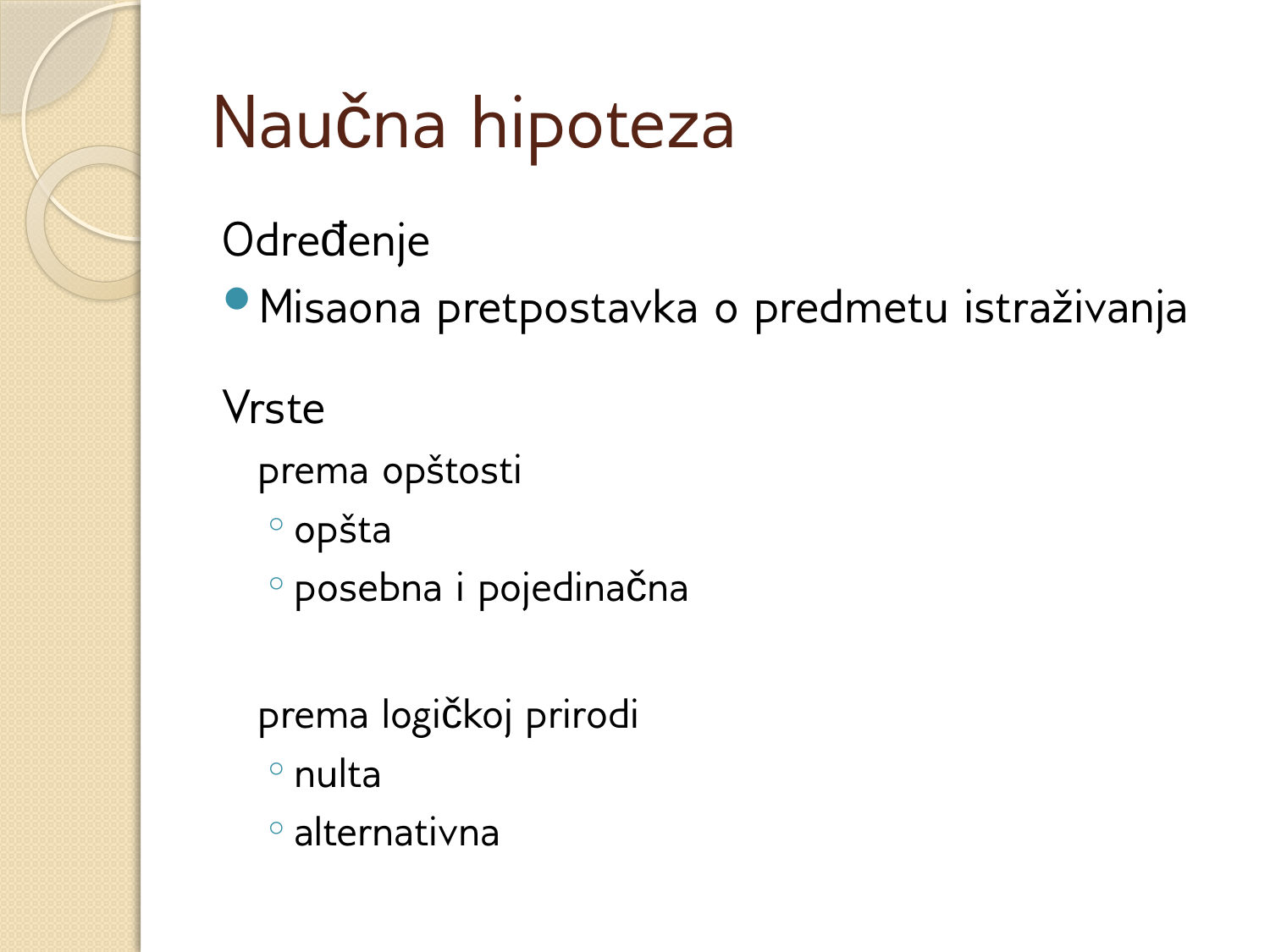

# Naučna hipoteza
Određenje
Misaona pretpostavka o predmetu istraživanja

Vrste
prema opštosti
opšta
posebna i pojedinačna

prema logičkoj prirodi
nulta
alternativna